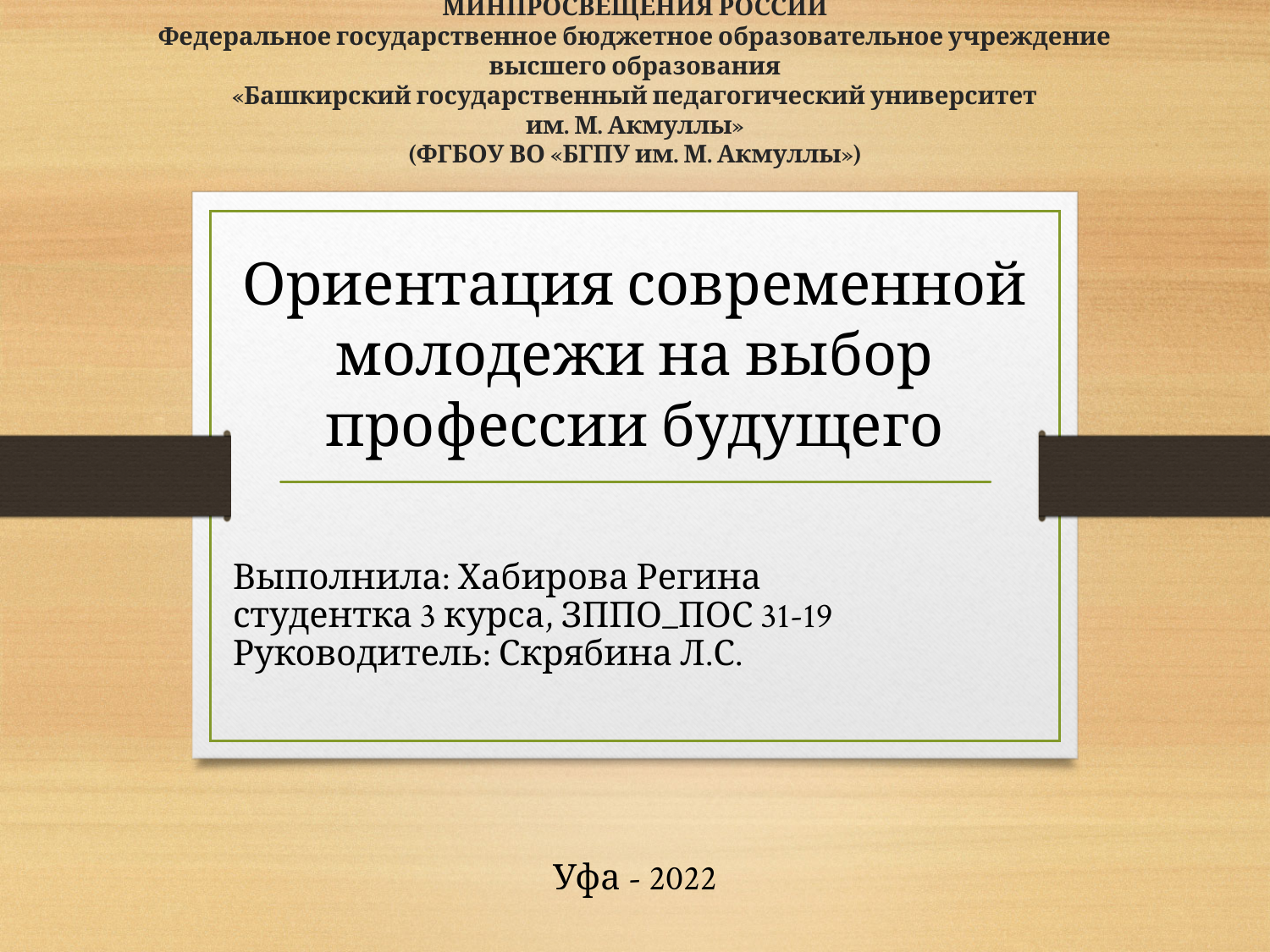

# МИНПРОСВЕЩЕНИЯ РОССИИ Федеральное государственное бюджетное образовательное учреждение высшего образования «Башкирский государственный педагогический университет им. М. Акмуллы» (ФГБОУ ВО «БГПУ им. М. Акмуллы»)
Ориентация современной молодежи на выбор профессии будущего
Выполнила: Хабирова Регина
студентка 3 курса, ЗППО_ПОС 31-19
Руководитель: Скрябина Л.С.
Уфа - 2022